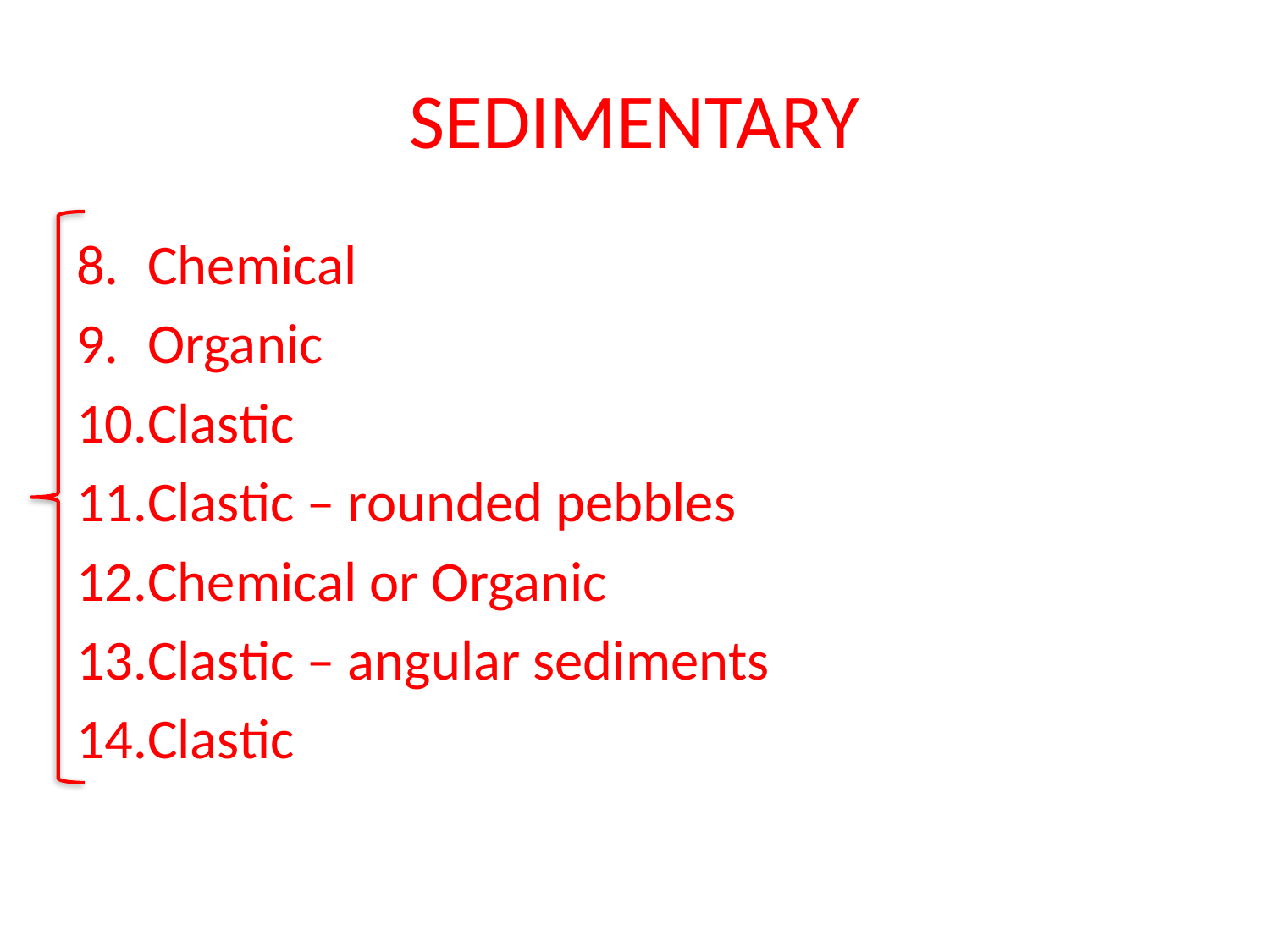

# SEDIMENTARY

Chemical
Organic
Clastic
Clastic – rounded pebbles
Chemical or Organic
Clastic – angular sediments
Clastic